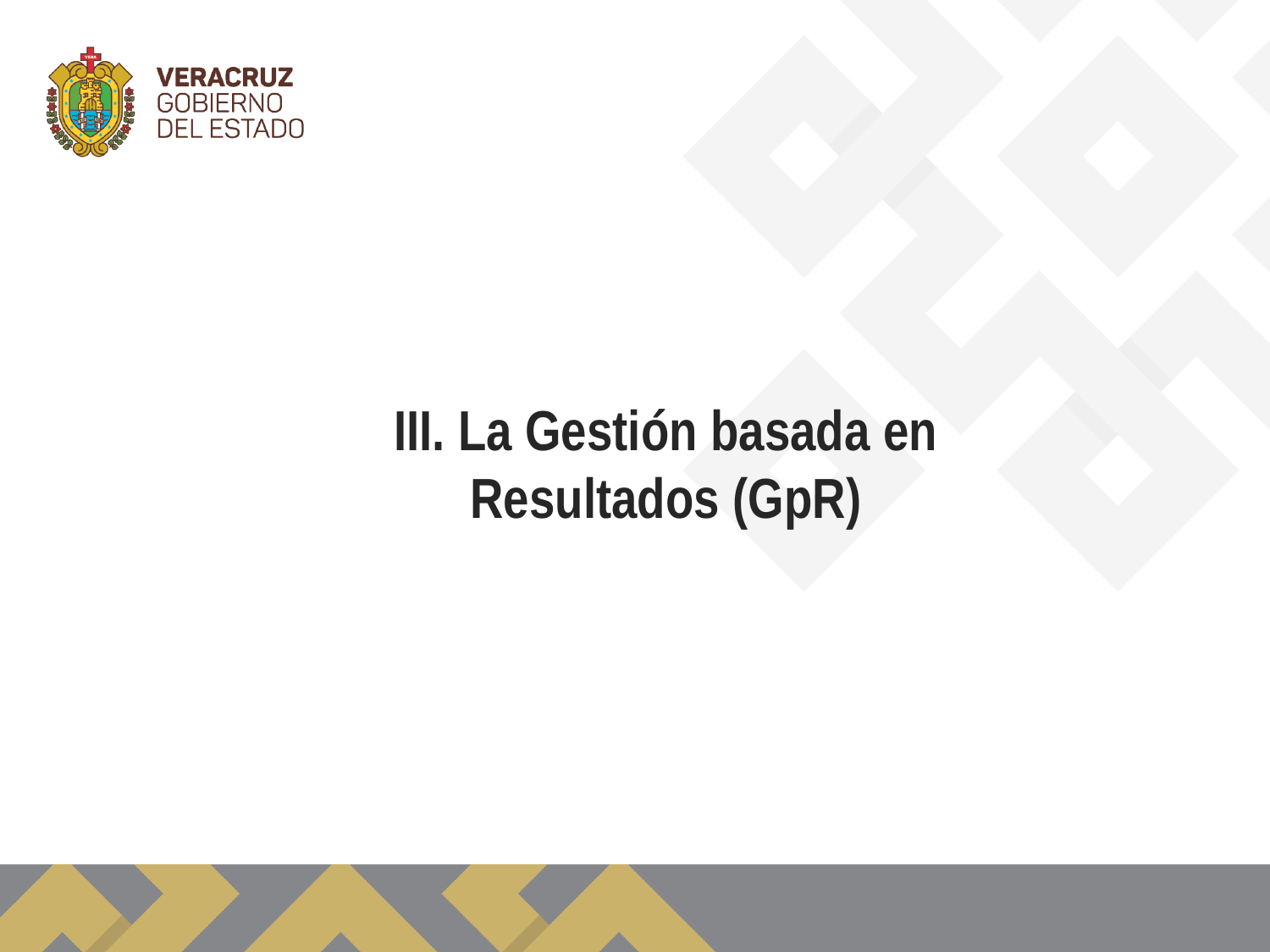

III. La Gestión basada en Resultados (GpR)